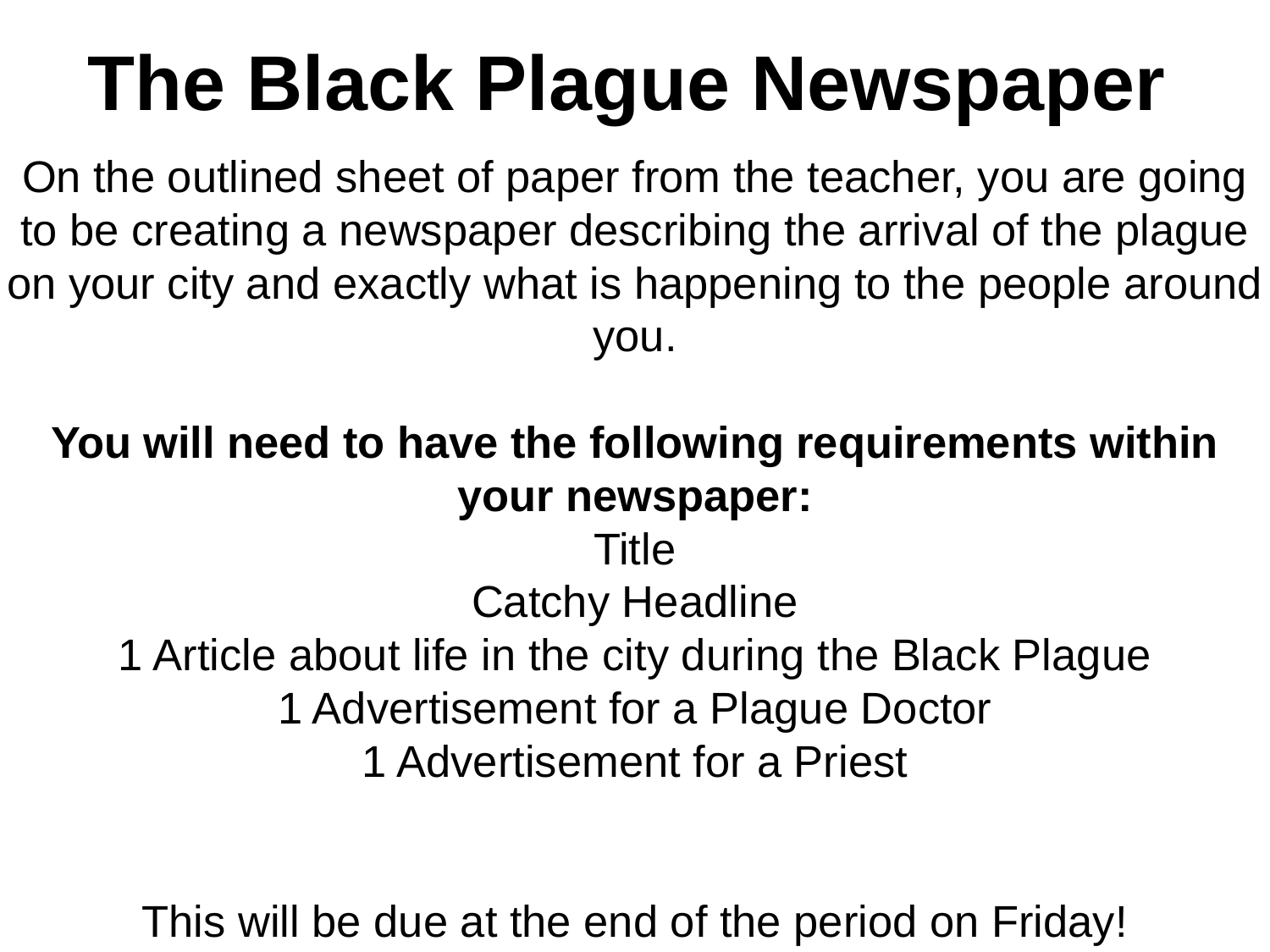

# The Black Plague Newspaper
On the outlined sheet of paper from the teacher, you are going to be creating a newspaper describing the arrival of the plague on your city and exactly what is happening to the people around you.

You will need to have the following requirements within your newspaper:
Title
Catchy Headline
1 Article about life in the city during the Black Plague
1 Advertisement for a Plague Doctor
1 Advertisement for a Priest

This will be due at the end of the period on Friday!